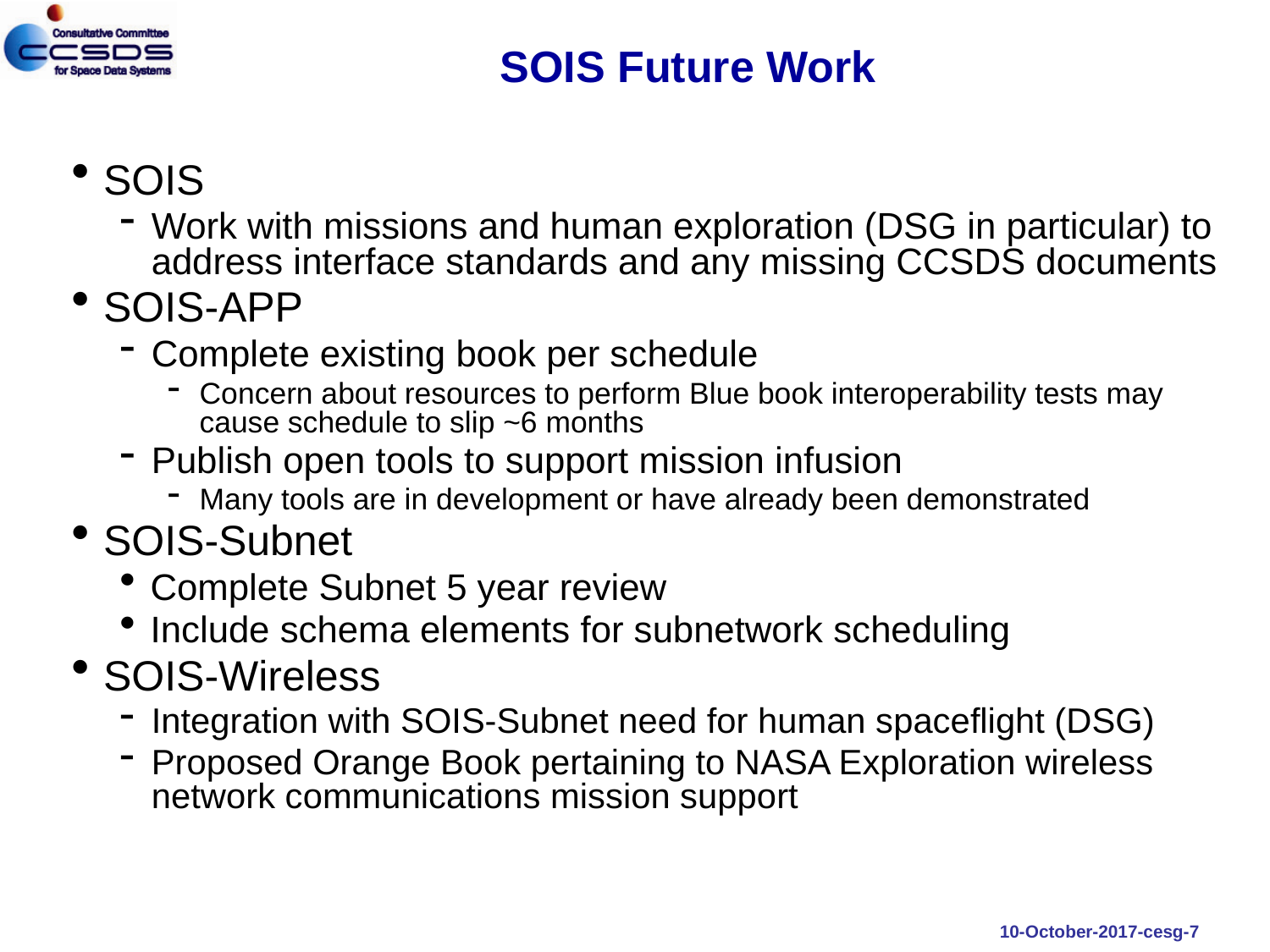

# SOIS Future Work
SOIS
Work with missions and human exploration (DSG in particular) to address interface standards and any missing CCSDS documents
SOIS-APP
Complete existing book per schedule
Concern about resources to perform Blue book interoperability tests may cause schedule to slip ~6 months
Publish open tools to support mission infusion
Many tools are in development or have already been demonstrated
SOIS-Subnet
Complete Subnet 5 year review
Include schema elements for subnetwork scheduling
SOIS-Wireless
Integration with SOIS-Subnet need for human spaceflight (DSG)
Proposed Orange Book pertaining to NASA Exploration wireless network communications mission support